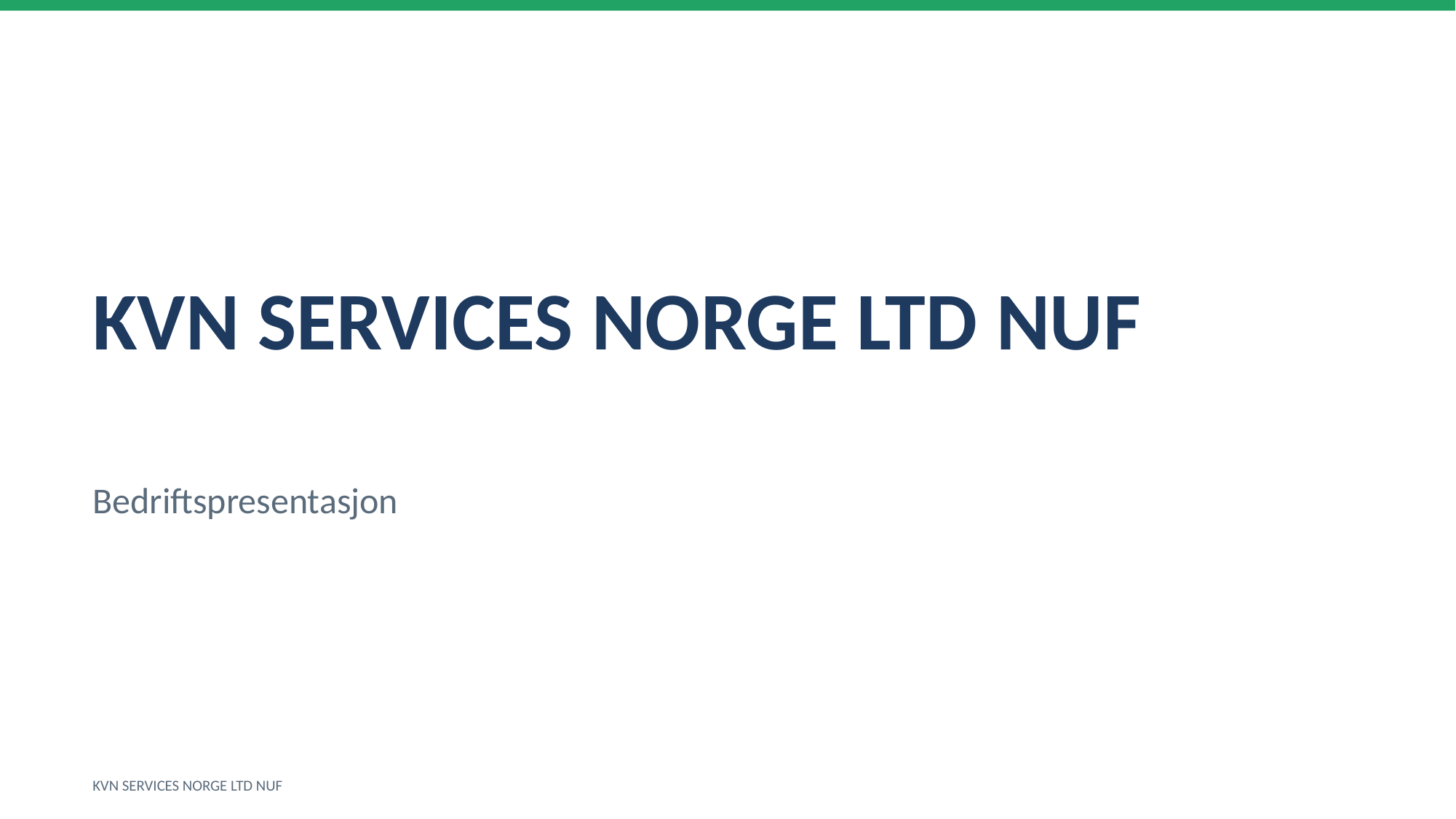

KVN SERVICES NORGE LTD NUF
Bedriftspresentasjon
KVN SERVICES NORGE LTD NUF